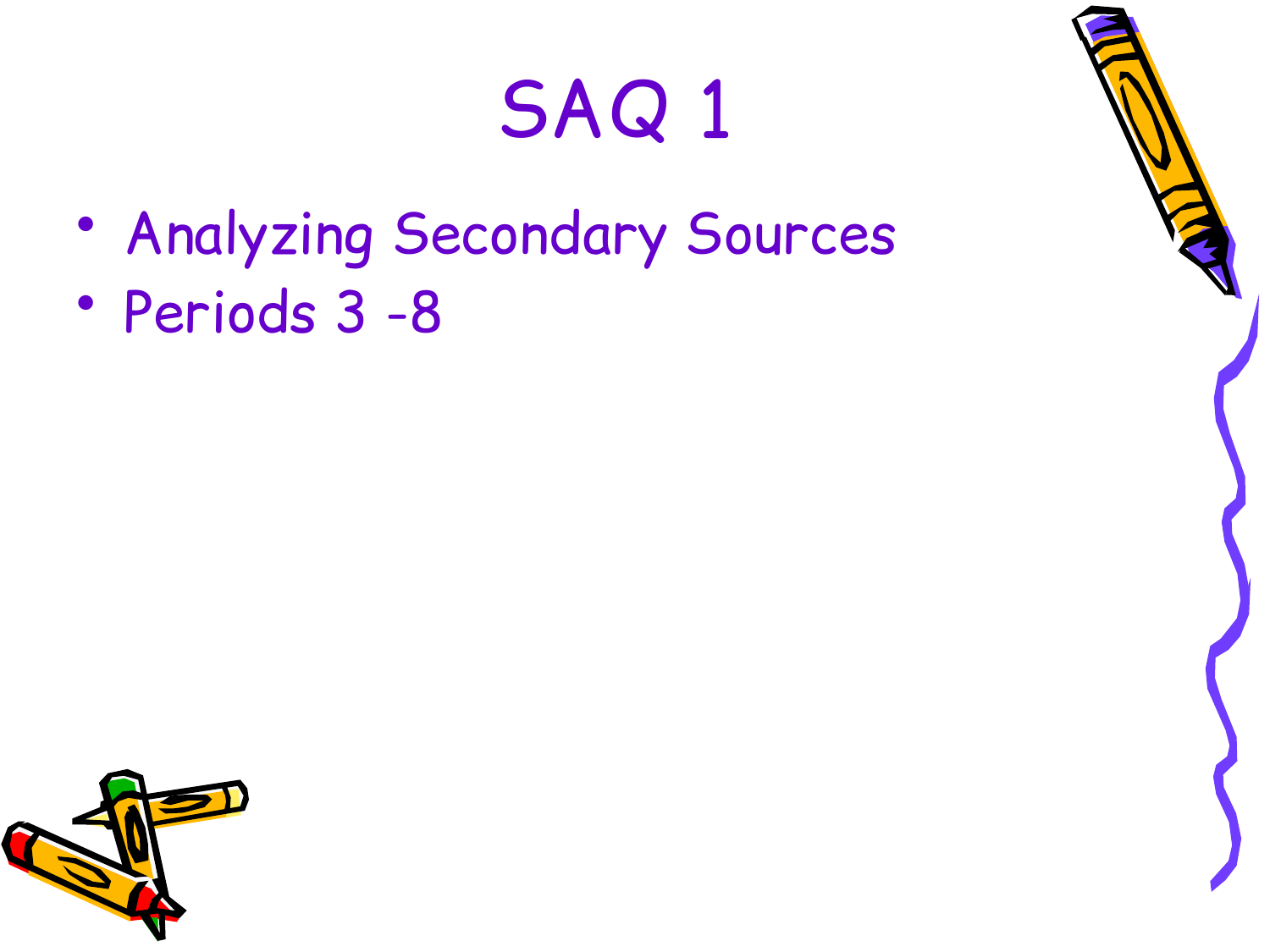

# SAQ 1
Analyzing Secondary Sources
Periods 3 -8